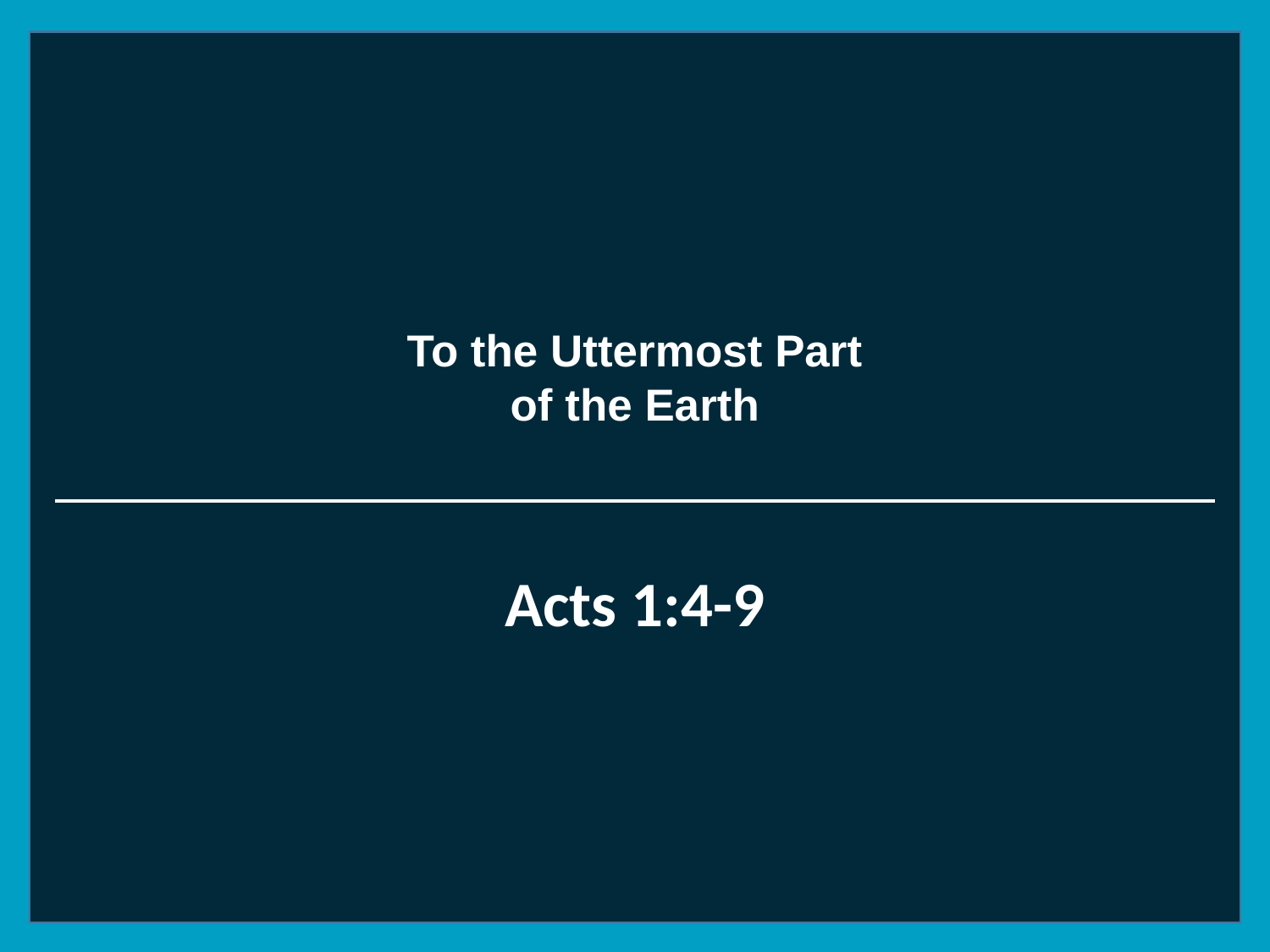

# To the Uttermost Part of the Earth
Acts 1:4-9